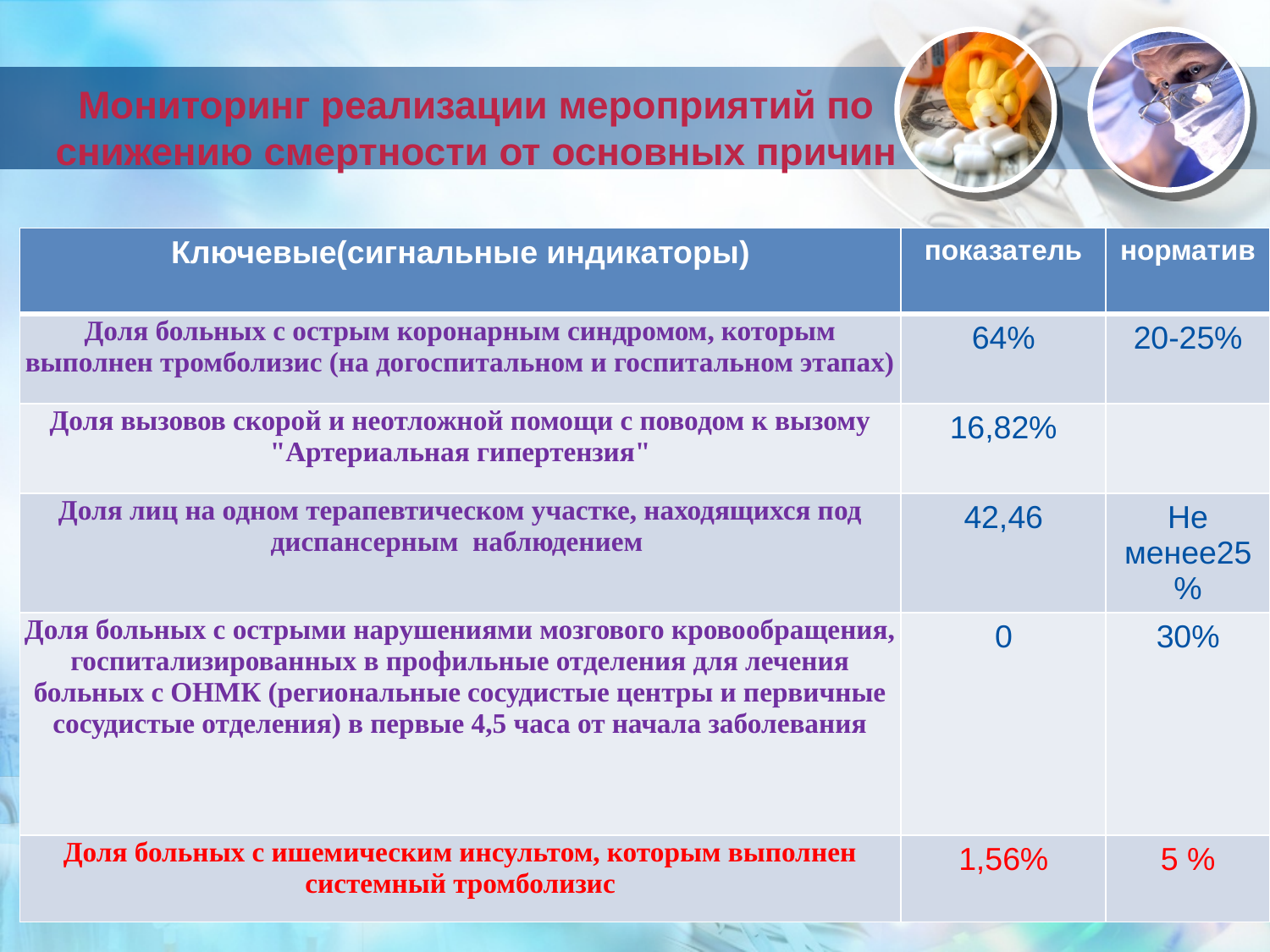

# Мониторинг реализации мероприятий по снижению смертности от основных причин
| Ключевые(сигнальные индикаторы) | показатель | норматив |
| --- | --- | --- |
| Доля больных с острым коронарным синдромом, которым выполнен тромболизис (на догоспитальном и госпитальном этапах) | 64% | 20-25% |
| Доля вызовов скорой и неотложной помощи с поводом к вызому "Артериальная гипертензия" | 16,82% |  |
| Доля лиц на одном терапевтическом участке, находящихся под диспансерным наблюдением | 42,46 | Не менее25% |
| Доля больных с острыми нарушениями мозгового кровообращения, госпитализированных в профильные отделения для лечения больных с ОНМК (региональные сосудистые центры и первичные сосудистые отделения) в первые 4,5 часа от начала заболевания | 0 | 30% |
| Доля больных с ишемическим инсультом, которым выполнен системный тромболизис | 1,56% | 5 % |